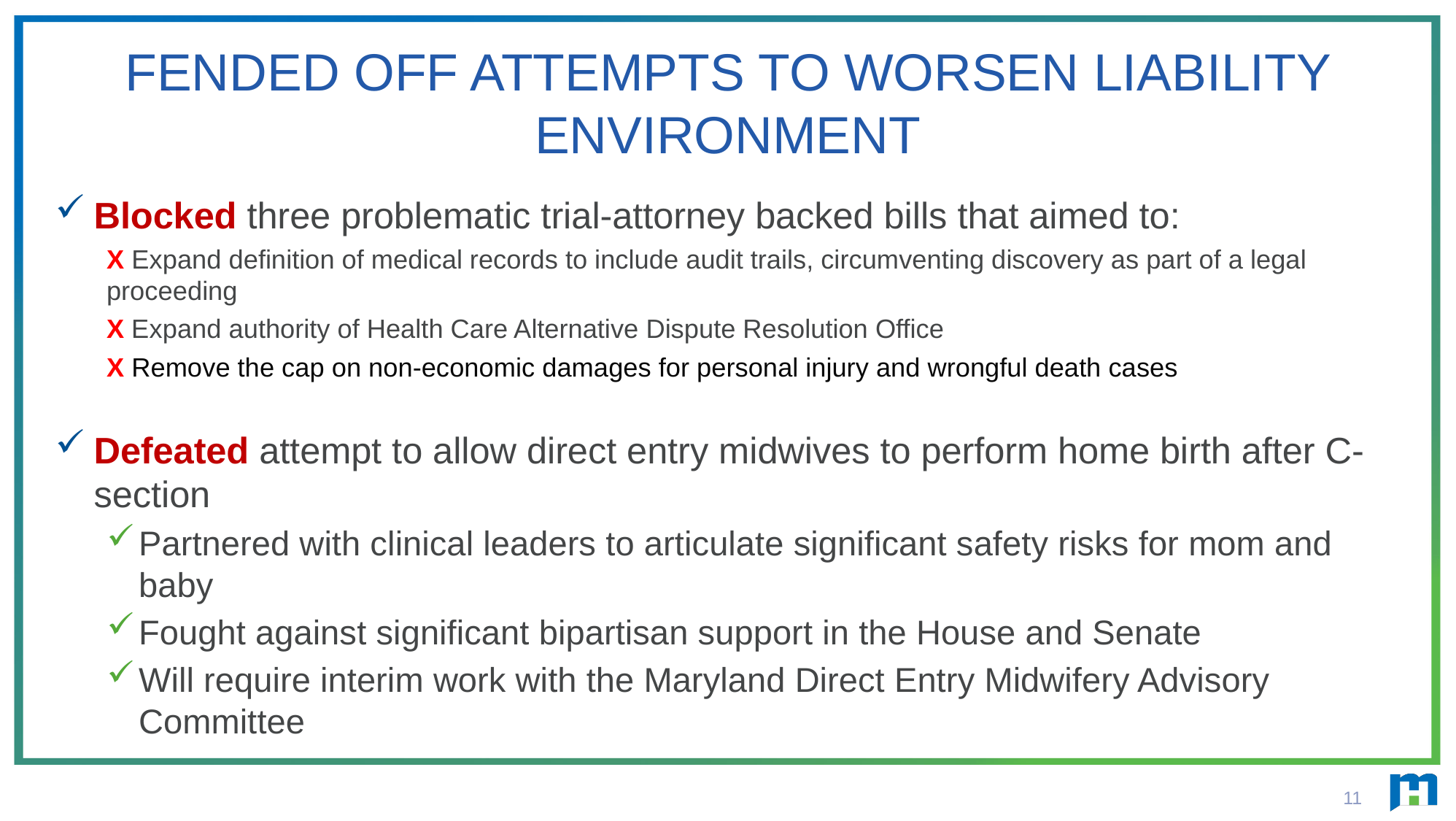

# Fended off attempts to worsen liability environment
Blocked three problematic trial-attorney backed bills that aimed to:
X Expand definition of medical records to include audit trails, circumventing discovery as part of a legal proceeding
X Expand authority of Health Care Alternative Dispute Resolution Office
X Remove the cap on non-economic damages for personal injury and wrongful death cases

Defeated attempt to allow direct entry midwives to perform home birth after C-section
Partnered with clinical leaders to articulate significant safety risks for mom and baby
Fought against significant bipartisan support in the House and Senate
Will require interim work with the Maryland Direct Entry Midwifery Advisory Committee

11